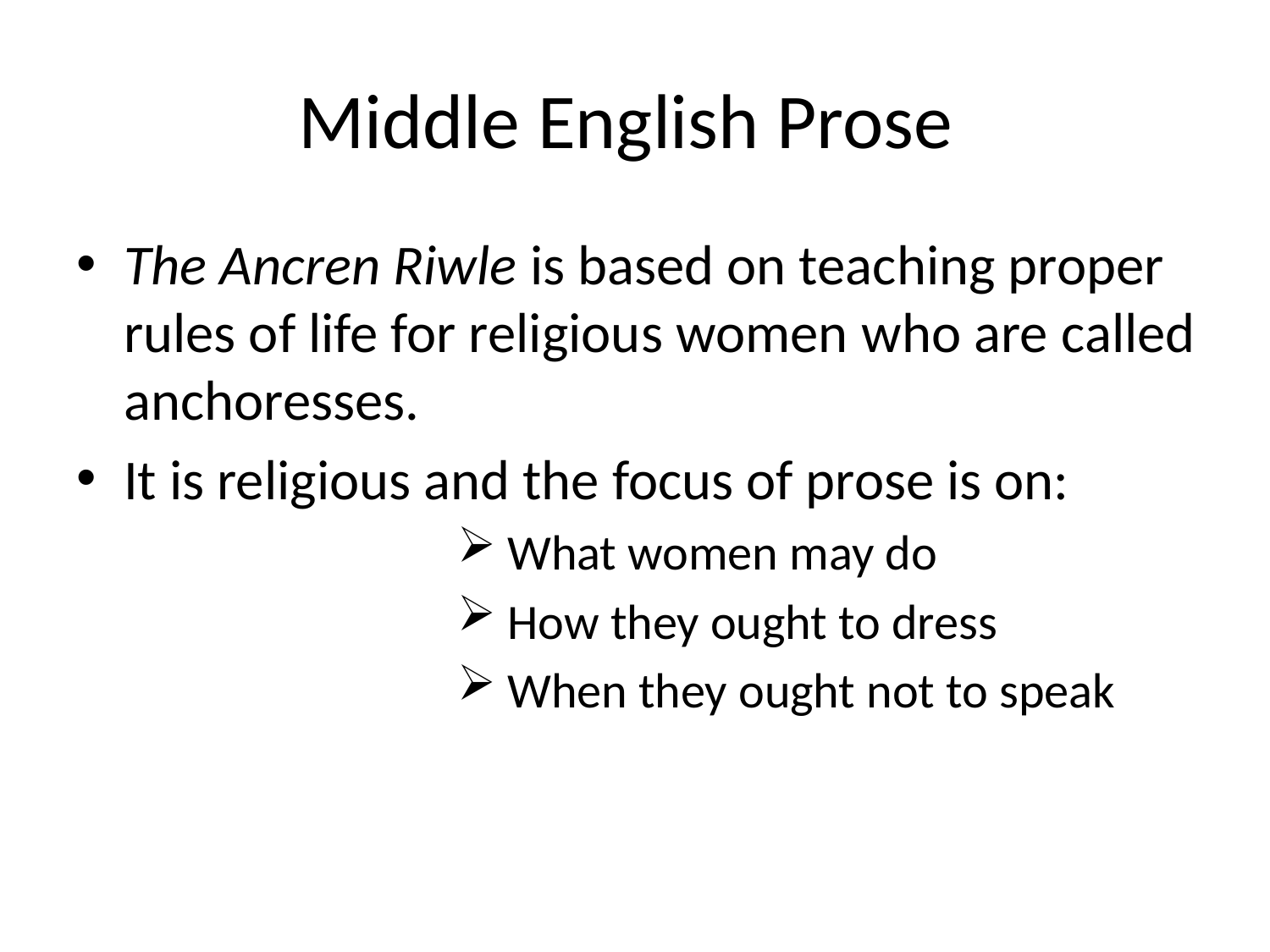

# Middle English Prose
The Ancren Riwle is based on teaching proper rules of life for religious women who are called anchoresses.
It is religious and the focus of prose is on:
 What women may do
 How they ought to dress
 When they ought not to speak